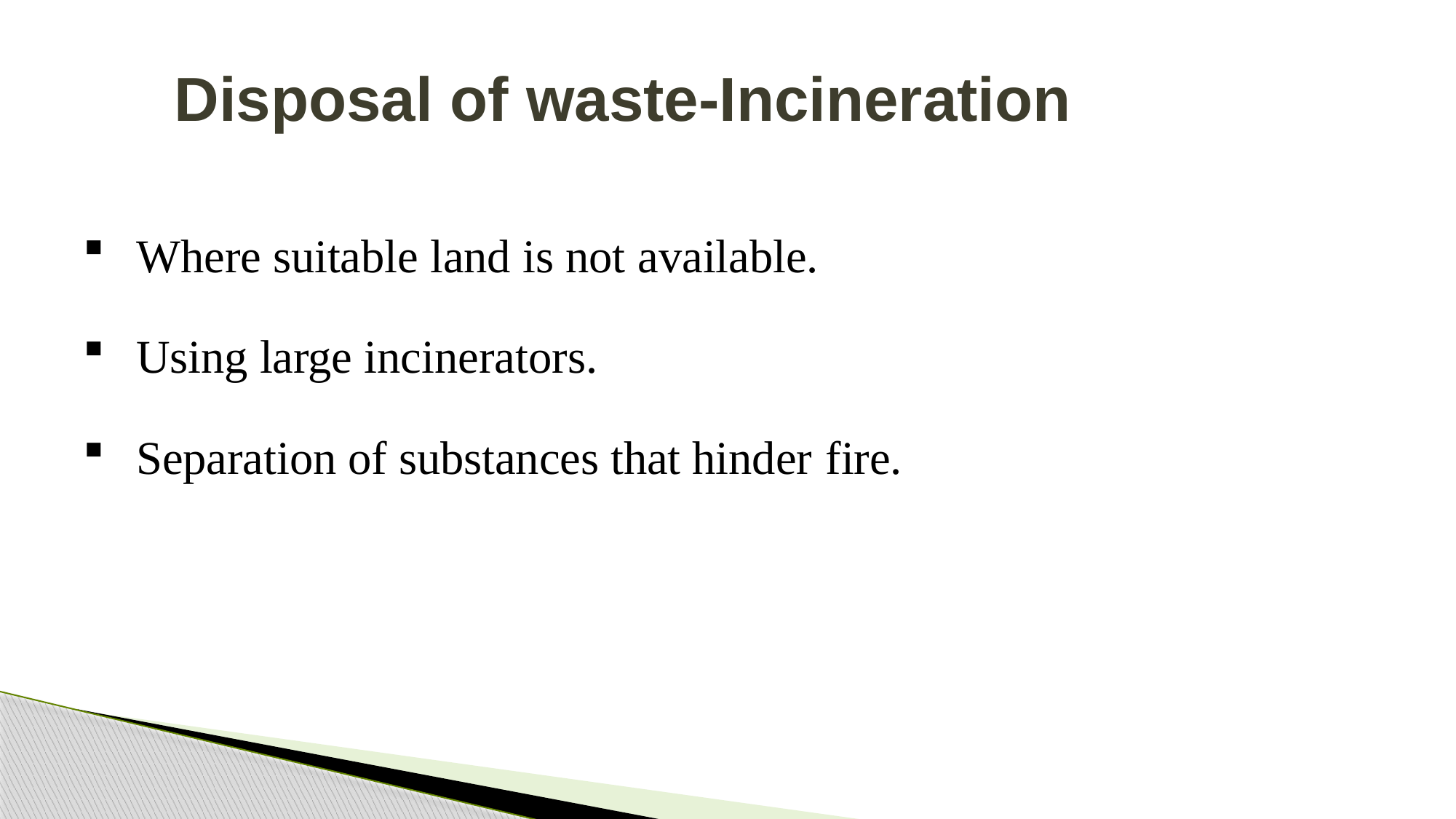

# Disposal of waste-Incineration
Where suitable land is not available.
Using large incinerators.
Separation of substances that hinder fire.